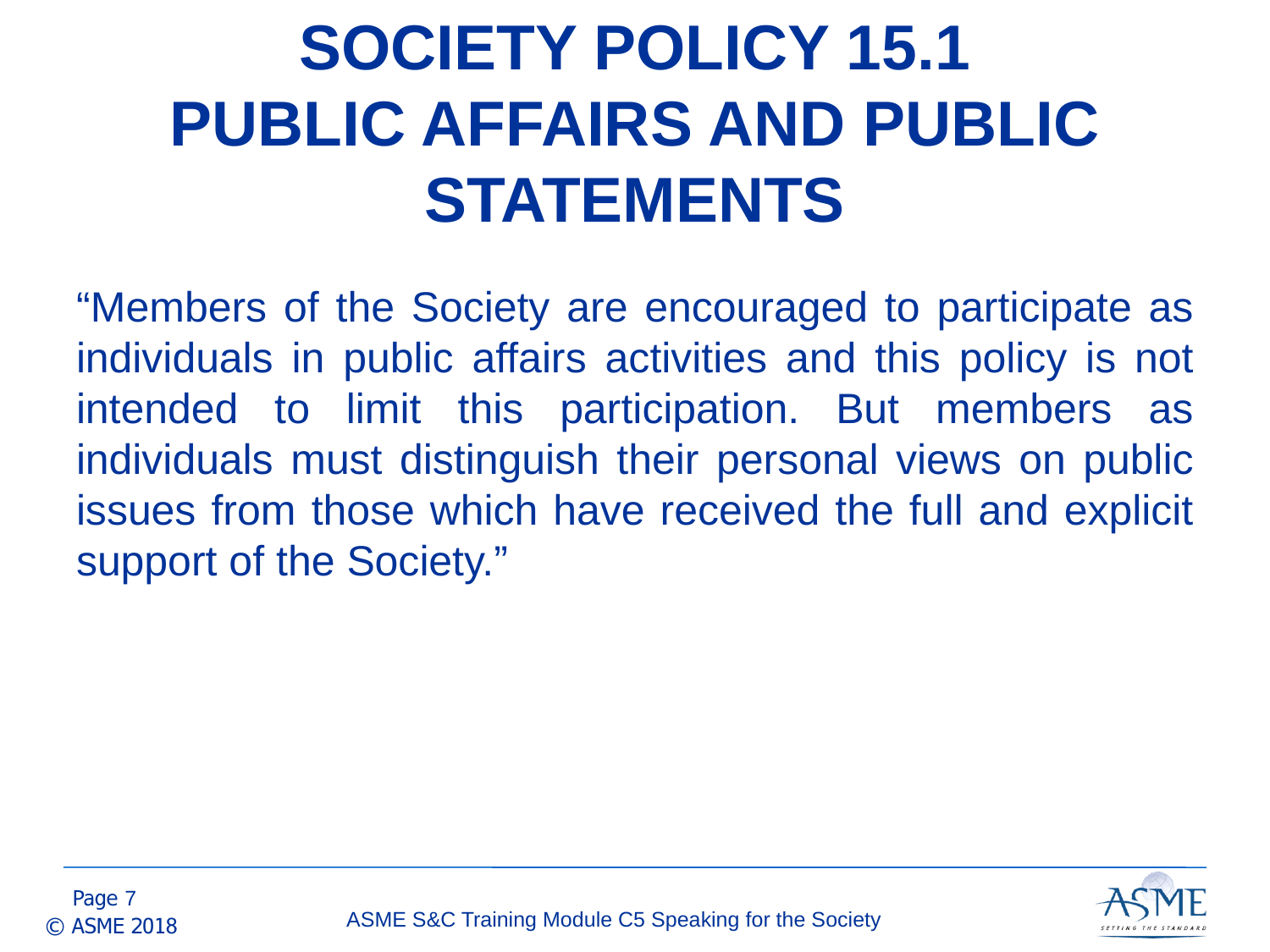

# SOCIETY POLICY 15.1 PUBLIC AFFAIRS AND PUBLIC STATEMENTS
“Members of the Society are encouraged to participate as individuals in public affairs activities and this policy is not intended to limit this participation. But members as individuals must distinguish their personal views on public issues from those which have received the full and explicit support of the Society.”
7
ASME S&C Training Module C5 Speaking for the Society